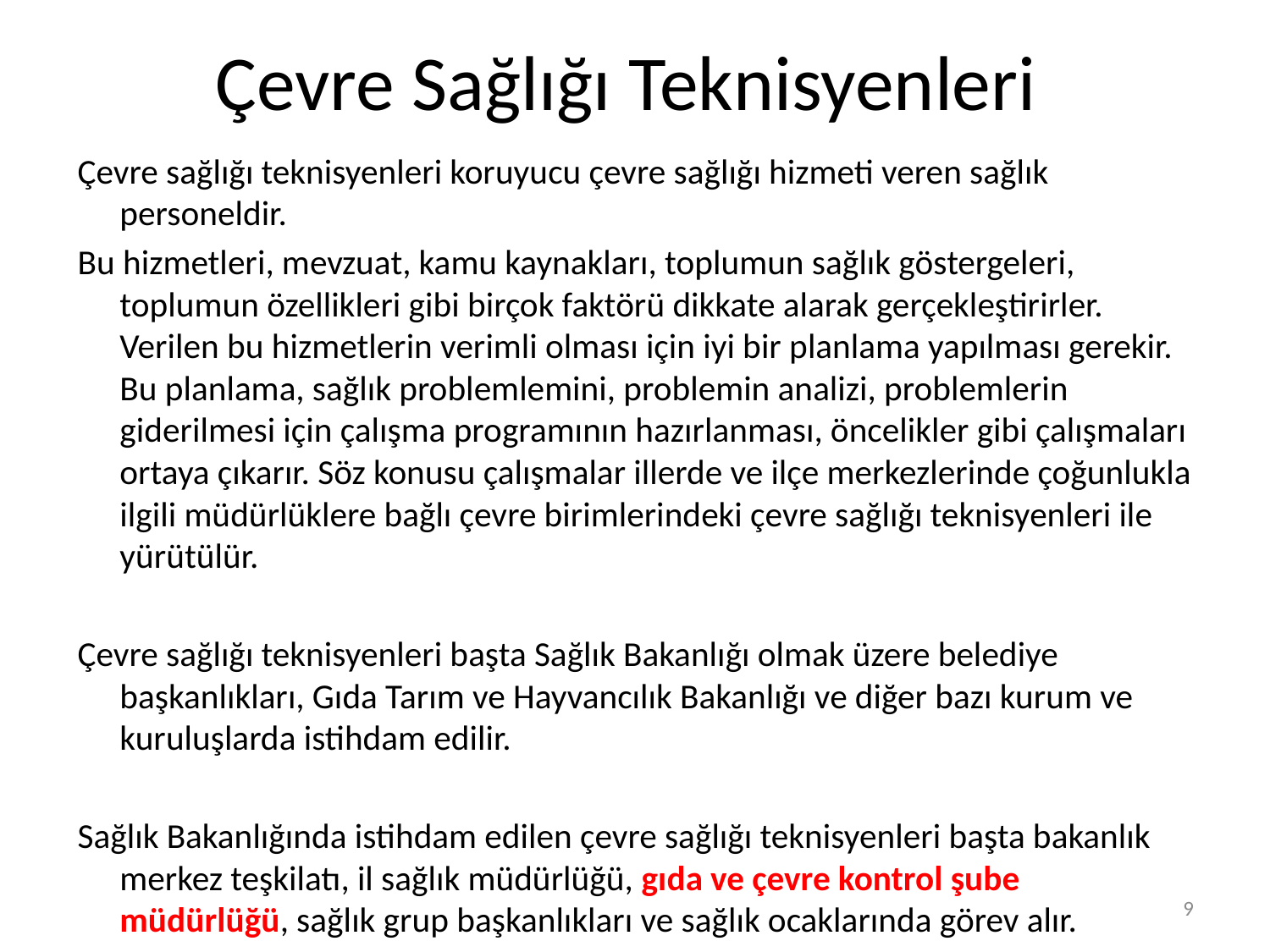

# Çevre Sağlığı Teknisyenleri
Çevre sağlığı teknisyenleri koruyucu çevre sağlığı hizmeti veren sağlık personeldir.
Bu hizmetleri, mevzuat, kamu kaynakları, toplumun sağlık göstergeleri, toplumun özellikleri gibi birçok faktörü dikkate alarak gerçekleştirirler. Verilen bu hizmetlerin verimli olması için iyi bir planlama yapılması gerekir. Bu planlama, sağlık problemlemini, problemin analizi, problemlerin giderilmesi için çalışma programının hazırlanması, öncelikler gibi çalışmaları ortaya çıkarır. Söz konusu çalışmalar illerde ve ilçe merkezlerinde çoğunlukla ilgili müdürlüklere bağlı çevre birimlerindeki çevre sağlığı teknisyenleri ile yürütülür.

Çevre sağlığı teknisyenleri başta Sağlık Bakanlığı olmak üzere belediye başkanlıkları, Gıda Tarım ve Hayvancılık Bakanlığı ve diğer bazı kurum ve kuruluşlarda istihdam edilir.

Sağlık Bakanlığında istihdam edilen çevre sağlığı teknisyenleri başta bakanlık merkez teşkilatı, il sağlık müdürlüğü, gıda ve çevre kontrol şube müdürlüğü, sağlık grup başkanlıkları ve sağlık ocaklarında görev alır.
9